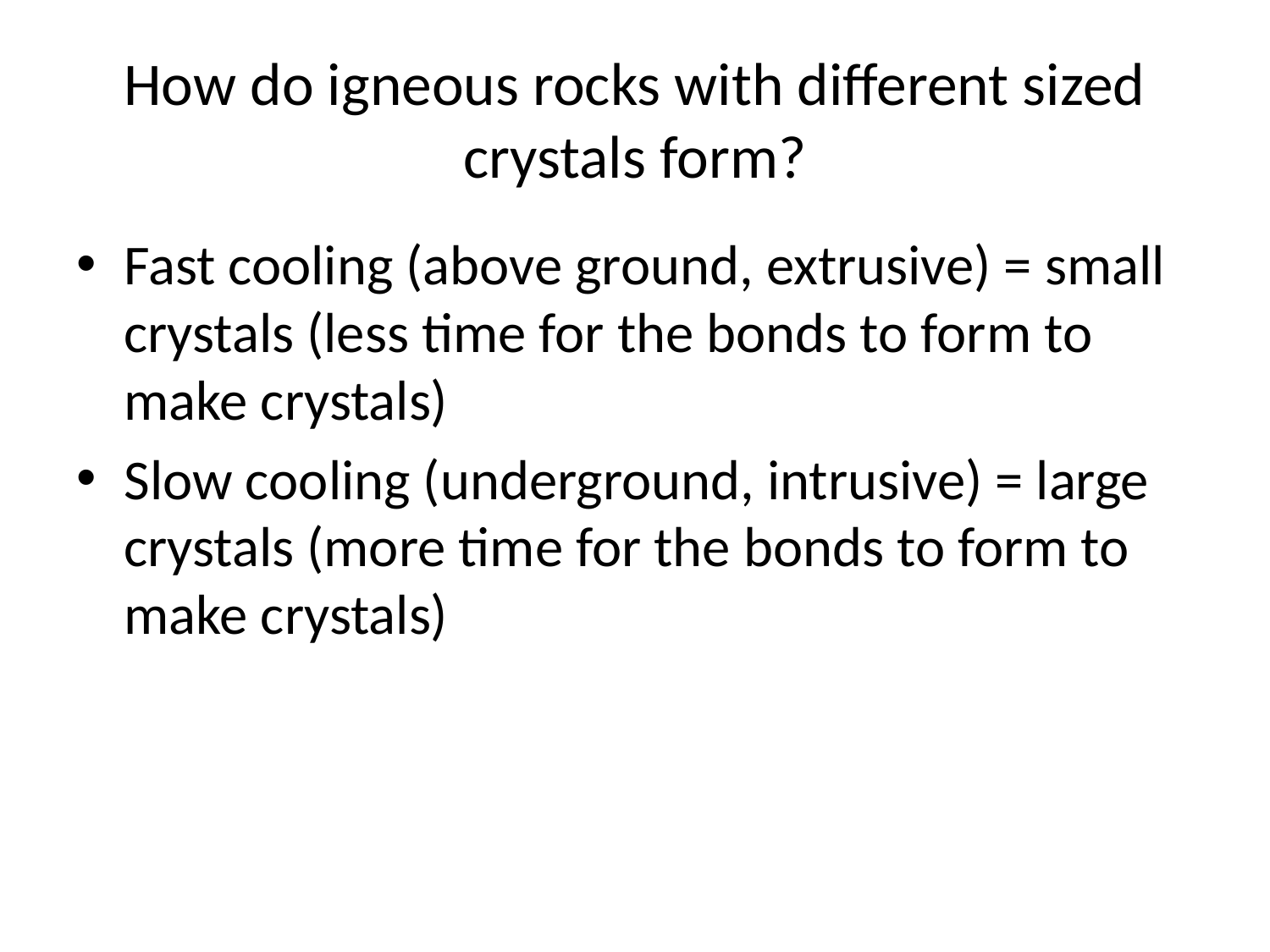

# How do igneous rocks with different sized crystals form?
Fast cooling (above ground, extrusive) = small crystals (less time for the bonds to form to make crystals)
Slow cooling (underground, intrusive) = large crystals (more time for the bonds to form to make crystals)